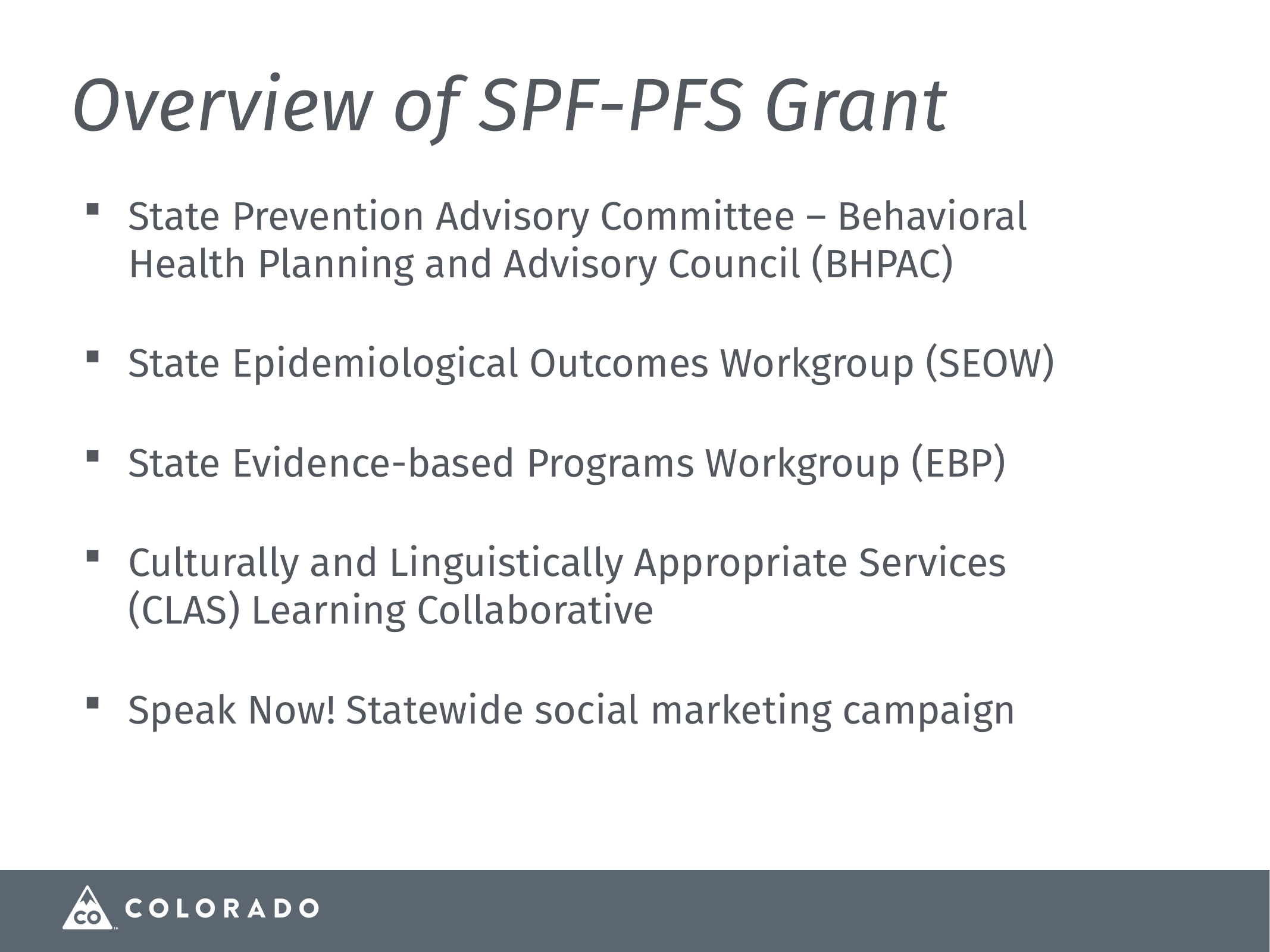

# Overview of SPF-PFS Grant
State Prevention Advisory Committee – Behavioral Health Planning and Advisory Council (BHPAC)
State Epidemiological Outcomes Workgroup (SEOW)
State Evidence-based Programs Workgroup (EBP)
Culturally and Linguistically Appropriate Services (CLAS) Learning Collaborative
Speak Now! Statewide social marketing campaign